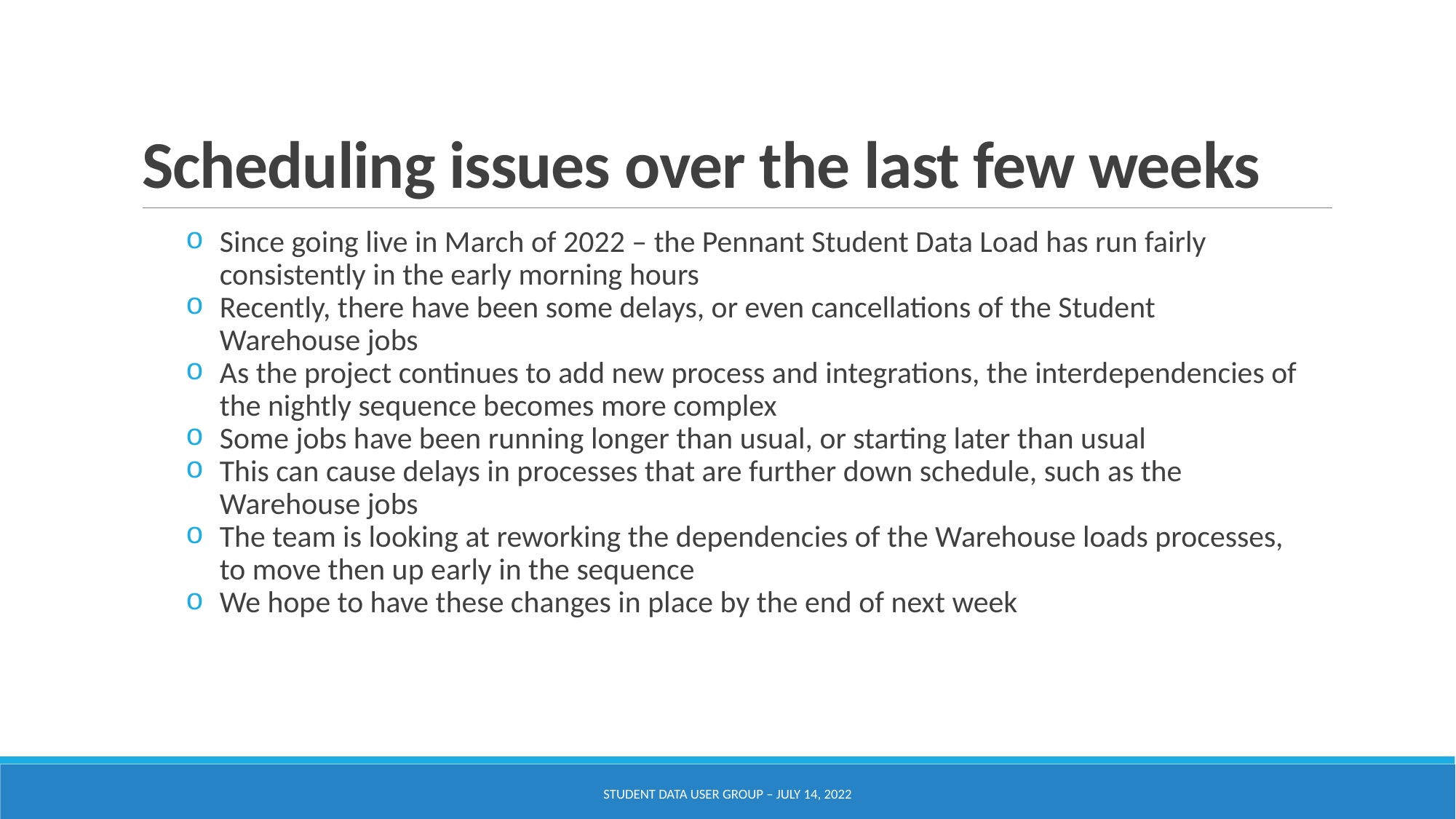

# Scheduling issues over the last few weeks
Since going live in March of 2022 – the Pennant Student Data Load has run fairly consistently in the early morning hours
Recently, there have been some delays, or even cancellations of the Student Warehouse jobs
As the project continues to add new process and integrations, the interdependencies of the nightly sequence becomes more complex
Some jobs have been running longer than usual, or starting later than usual
This can cause delays in processes that are further down schedule, such as the Warehouse jobs
The team is looking at reworking the dependencies of the Warehouse loads processes, to move then up early in the sequence
We hope to have these changes in place by the end of next week
Student Data User Group – July 14, 2022